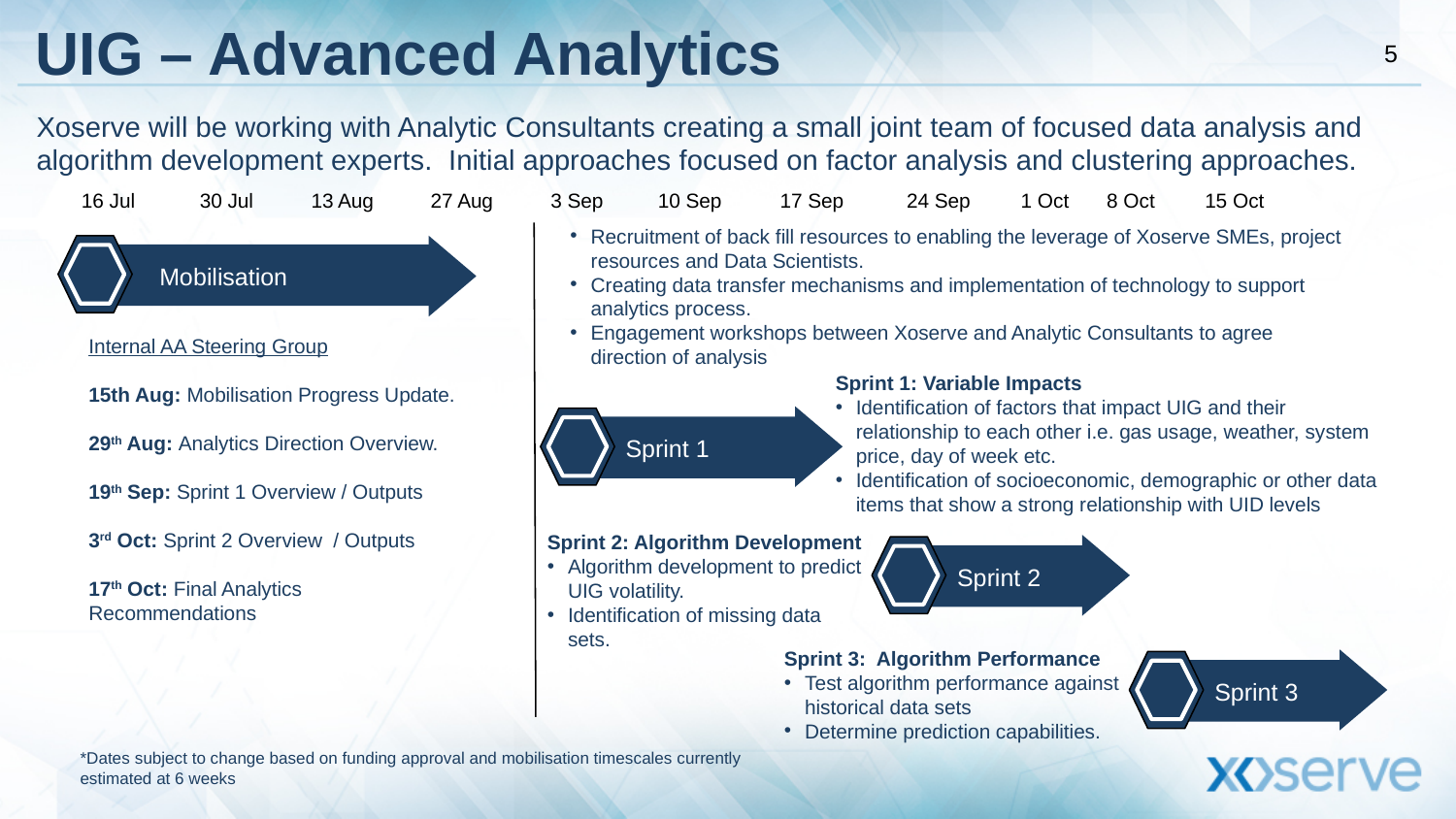

# UIG – Advanced Analytics
Xoserve will be working with Analytic Consultants creating a small joint team of focused data analysis and algorithm development experts.  Initial approaches focused on factor analysis and clustering approaches.

16 Jul
30 Jul
13 Aug
27 Aug
3 Sep
10 Sep
17 Sep
24 Sep
1 Oct
8 Oct
15 Oct
Recruitment of back fill resources to enabling the leverage of Xoserve SMEs, project resources and Data Scientists.
Creating data transfer mechanisms and implementation of technology to support analytics process.
Engagement workshops between Xoserve and Analytic Consultants to agree direction of analysis

Mobilisation
Internal AA Steering Group

15th Aug: Mobilisation Progress Update.

29th Aug: Analytics Direction Overview.

19th Sep: Sprint 1 Overview / Outputs

3rd Oct: Sprint 2 Overview  / Outputs

17th Oct: Final Analytics Recommendations

Sprint 1: Variable Impacts
Identification of factors that impact UIG and their relationship to each other i.e. gas usage, weather, system price, day of week etc.
Identification of socioeconomic, demographic or other data items that show a strong relationship with UID levels

Sprint 1
Sprint 2: Algorithm Development
Algorithm development to predict UIG volatility.
Identification of missing data sets.

Sprint 2
Sprint 3:  Algorithm Performance
Test algorithm performance against historical data sets
Determine prediction capabilities.

Sprint 3
*Dates subject to change based on funding approval and mobilisation timescales currently estimated at 6 weeks